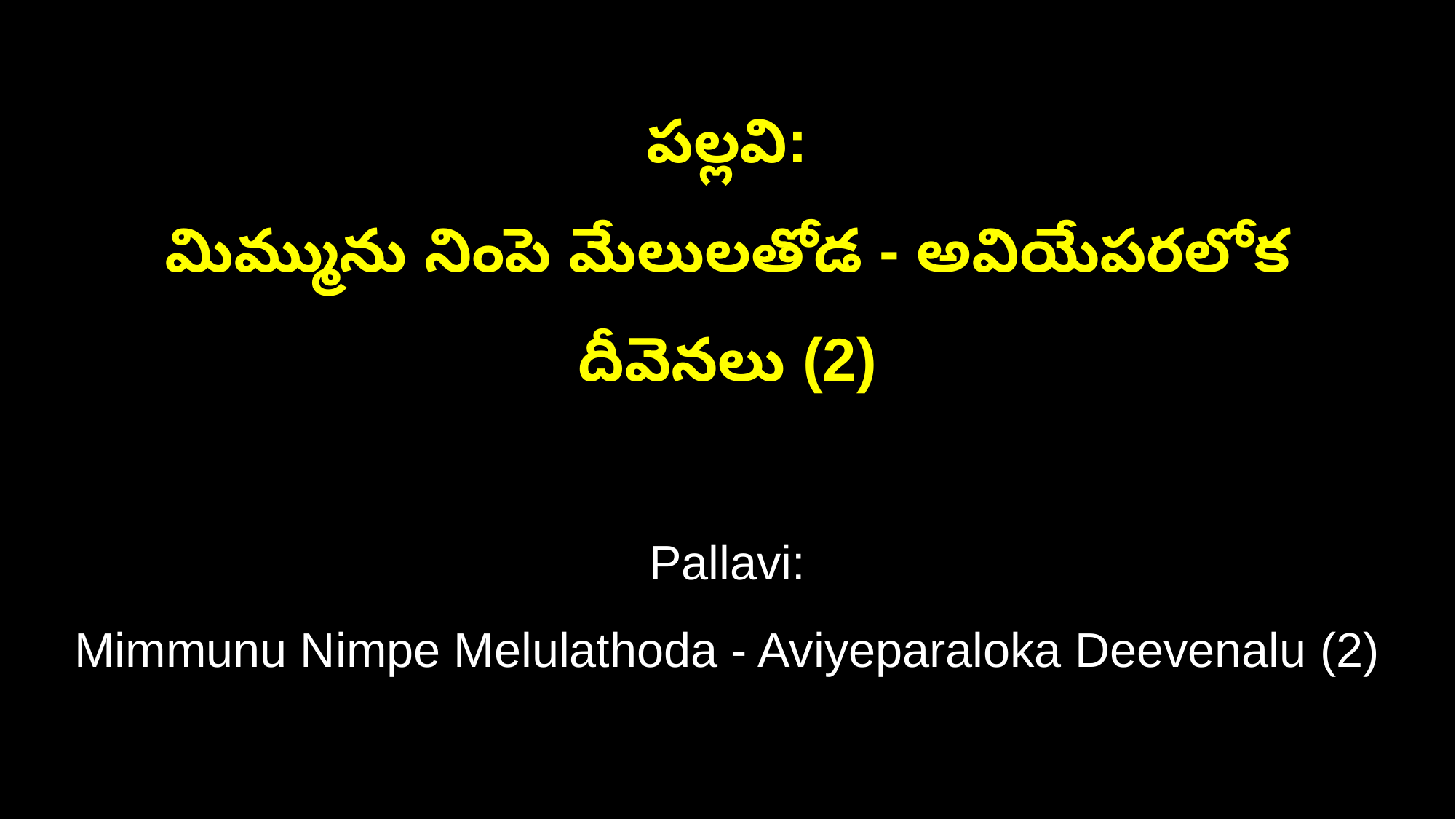

పల్లవి:
మిమ్మును నింపె మేలులతోడ - అవియేపరలోక దీవెనలు (2)
Pallavi:
Mimmunu Nimpe Melulathoda - Aviyeparaloka Deevenalu (2)